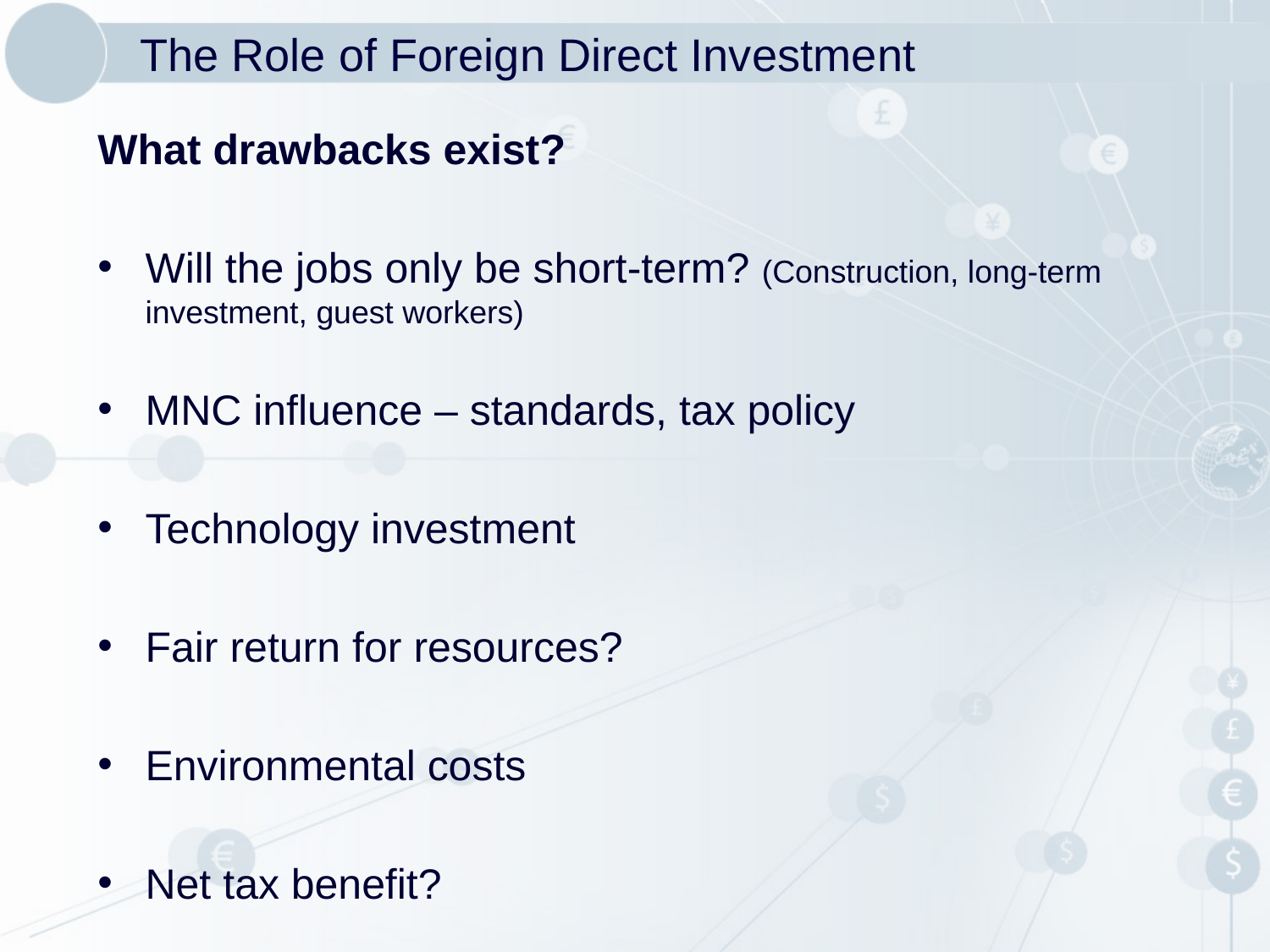

# The Role of Foreign Direct Investment
What drawbacks exist?

Will the jobs only be short-term? (Construction, long-term investment, guest workers)

MNC influence – standards, tax policy

Technology investment

Fair return for resources?

Environmental costs

Net tax benefit?